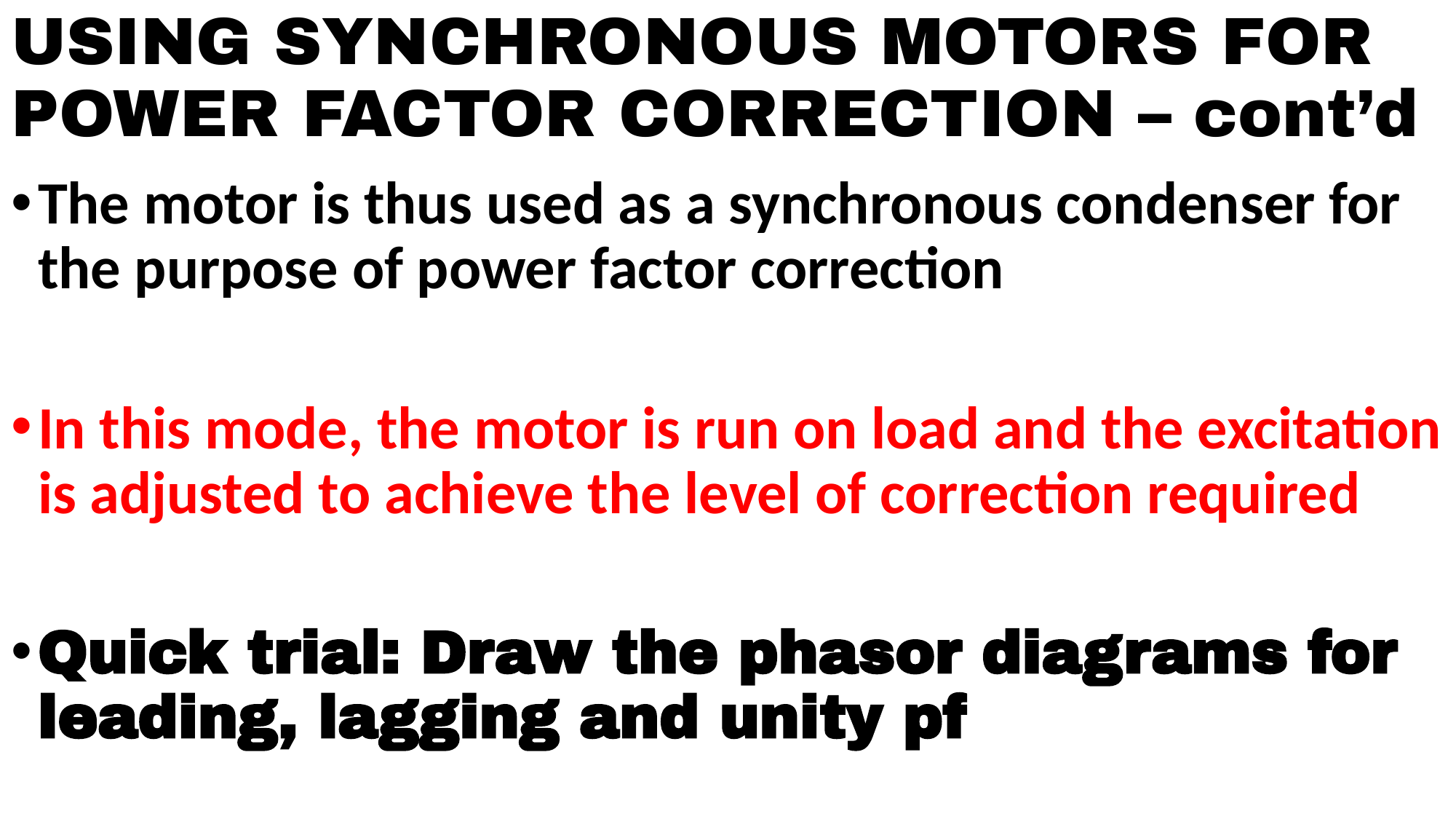

# USING SYNCHRONOUS MOTORS FOR POWER FACTOR CORRECTION – cont’d
The motor is thus used as a synchronous condenser for the purpose of power factor correction

In this mode, the motor is run on load and the excitation is adjusted to achieve the level of correction required

Quick trial: Draw the phasor diagrams for leading, lagging and unity pf